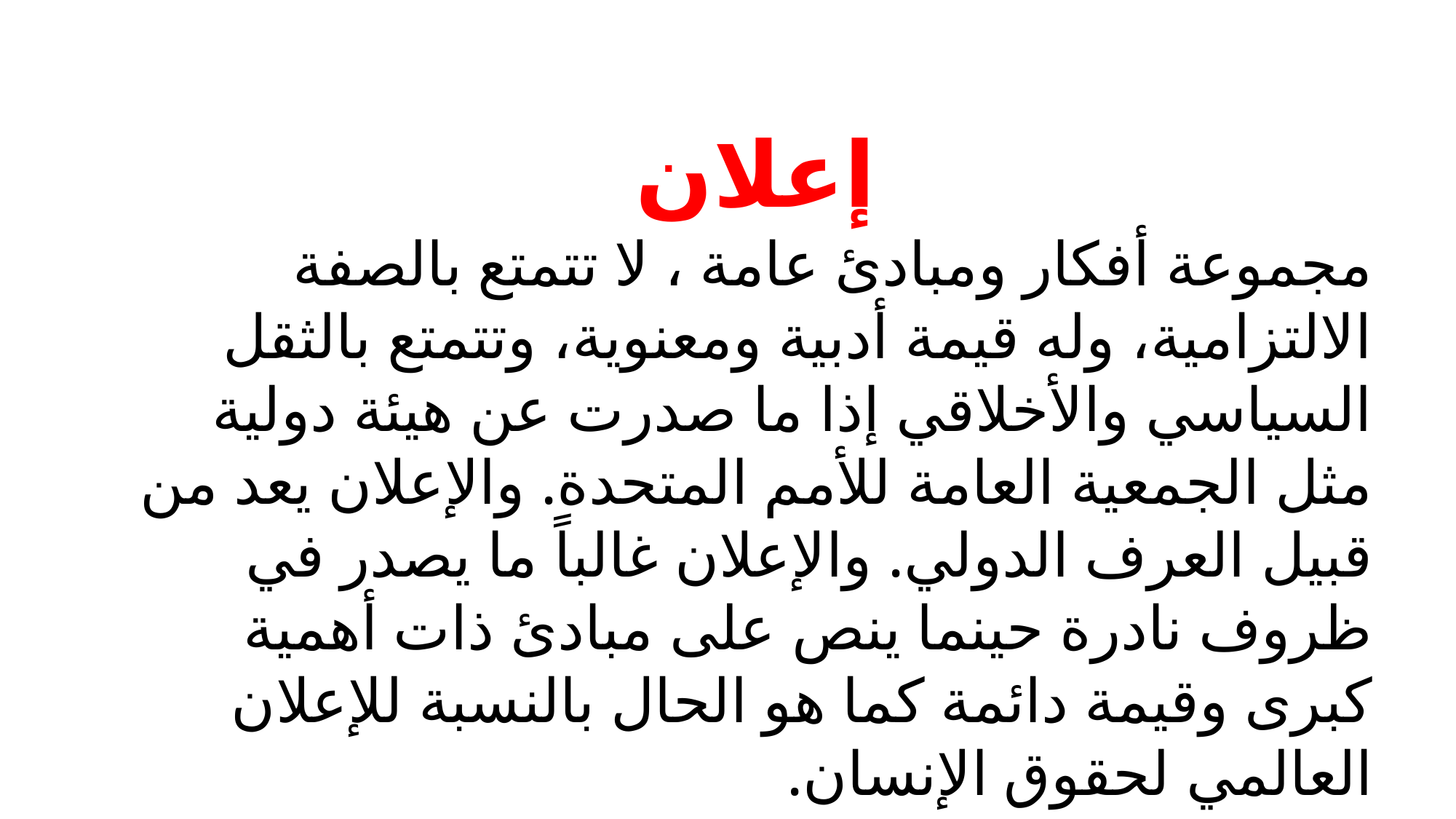

إعلان
مجموعة أفكار ومبادئ عامة ، لا تتمتع بالصفة الالتزامية، وله قيمة أدبية ومعنوية، وتتمتع بالثقل السياسي والأخلاقي إذا ما صدرت عن هيئة دولية مثل الجمعية العامة للأمم المتحدة. والإعلان يعد من قبيل العرف الدولي. والإعلان غالباً ما يصدر في ظروف نادرة حينما ينص على مبادئ ذات أهمية كبرى وقيمة دائمة كما هو الحال بالنسبة للإعلان العالمي لحقوق الإنسان.